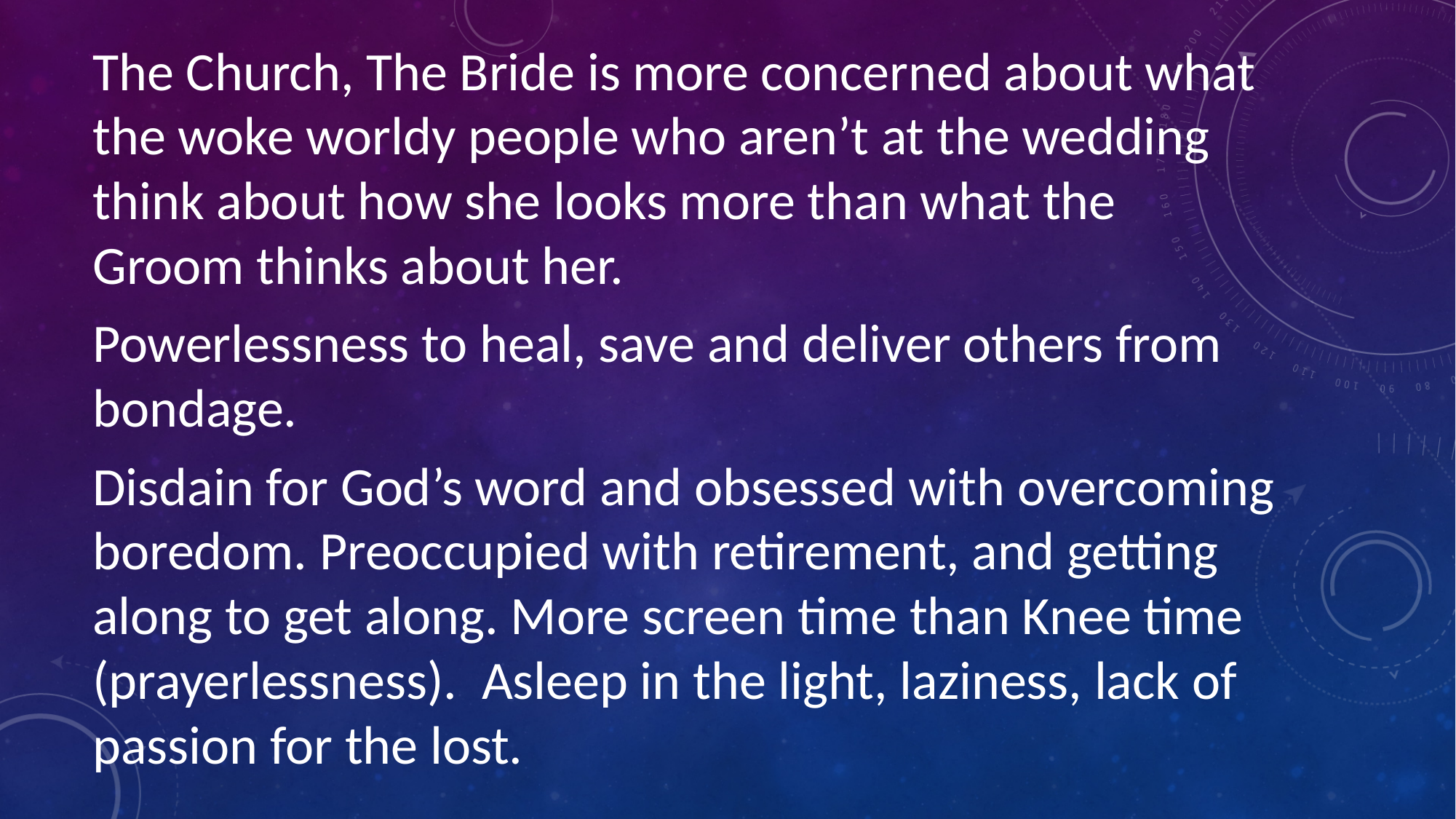

The Church, The Bride is more concerned about what the woke worldy people who aren’t at the wedding think about how she looks more than what the Groom thinks about her.
Powerlessness to heal, save and deliver others from bondage.
Disdain for God’s word and obsessed with overcoming boredom. Preoccupied with retirement, and getting along to get along. More screen time than Knee time (prayerlessness).  Asleep in the light, laziness, lack of passion for the lost.